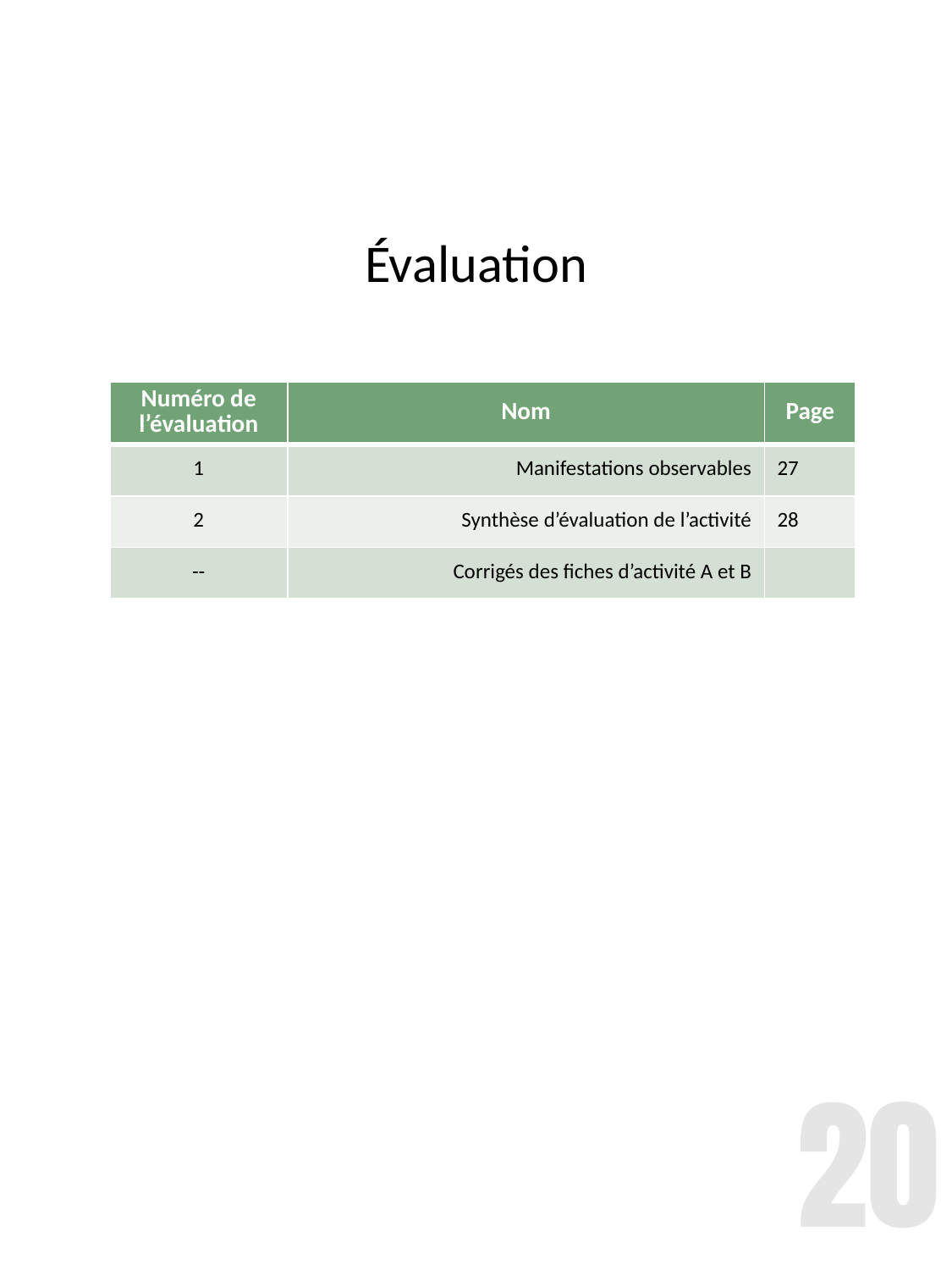

# Évaluation
| Numéro de l’évaluation | Nom | Page |
| --- | --- | --- |
| 1 | Manifestations observables | 27 |
| 2 | Synthèse d’évaluation de l’activité | 28 |
| -- | Corrigés des fiches d’activité A et B |  |

20